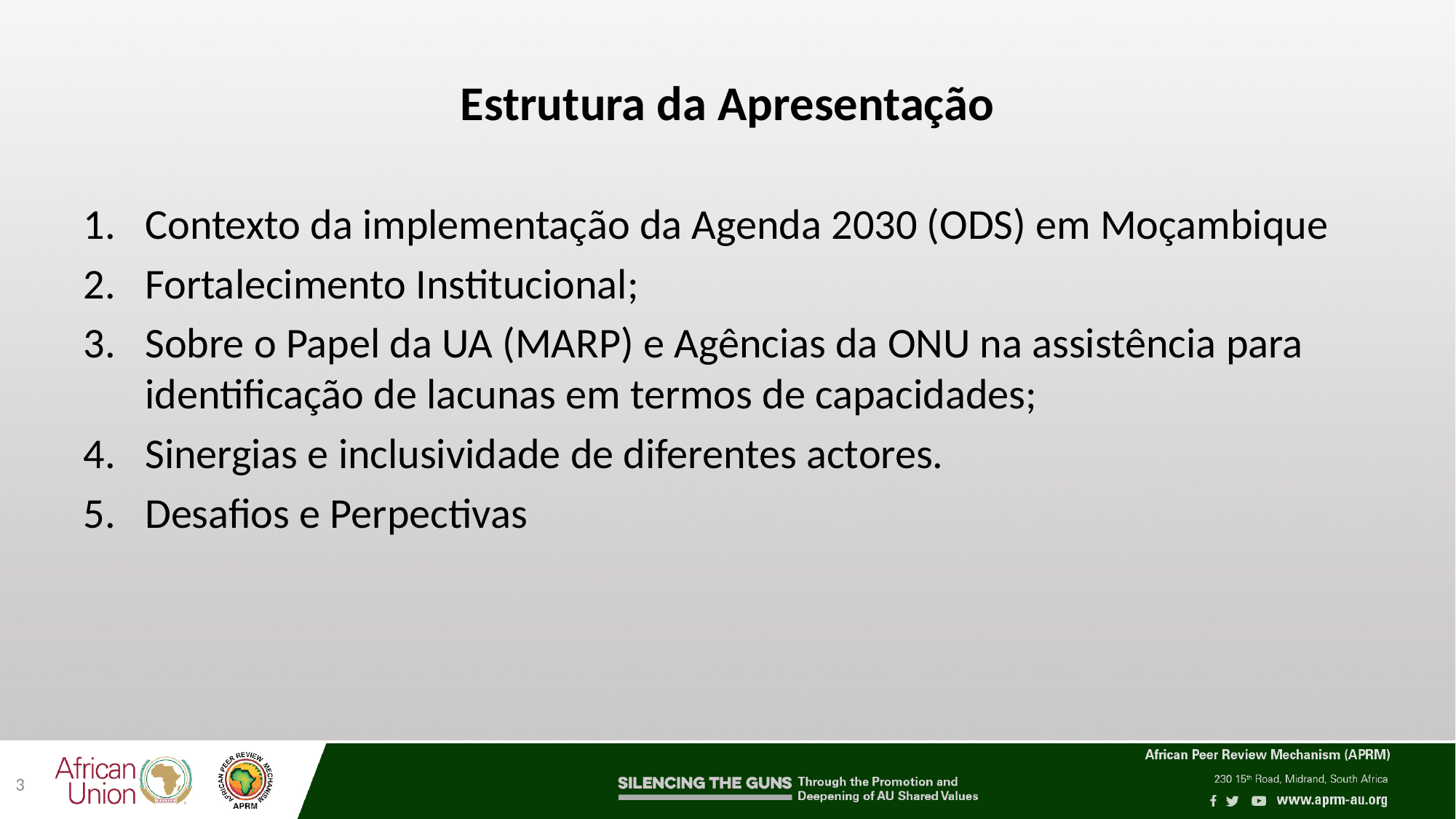

# Estrutura da Apresentação
Contexto da implementação da Agenda 2030 (ODS) em Moçambique
Fortalecimento Institucional;
Sobre o Papel da UA (MARP) e Agências da ONU na assistência para identificação de lacunas em termos de capacidades;
Sinergias e inclusividade de diferentes actores.
Desafios e Perpectivas

3